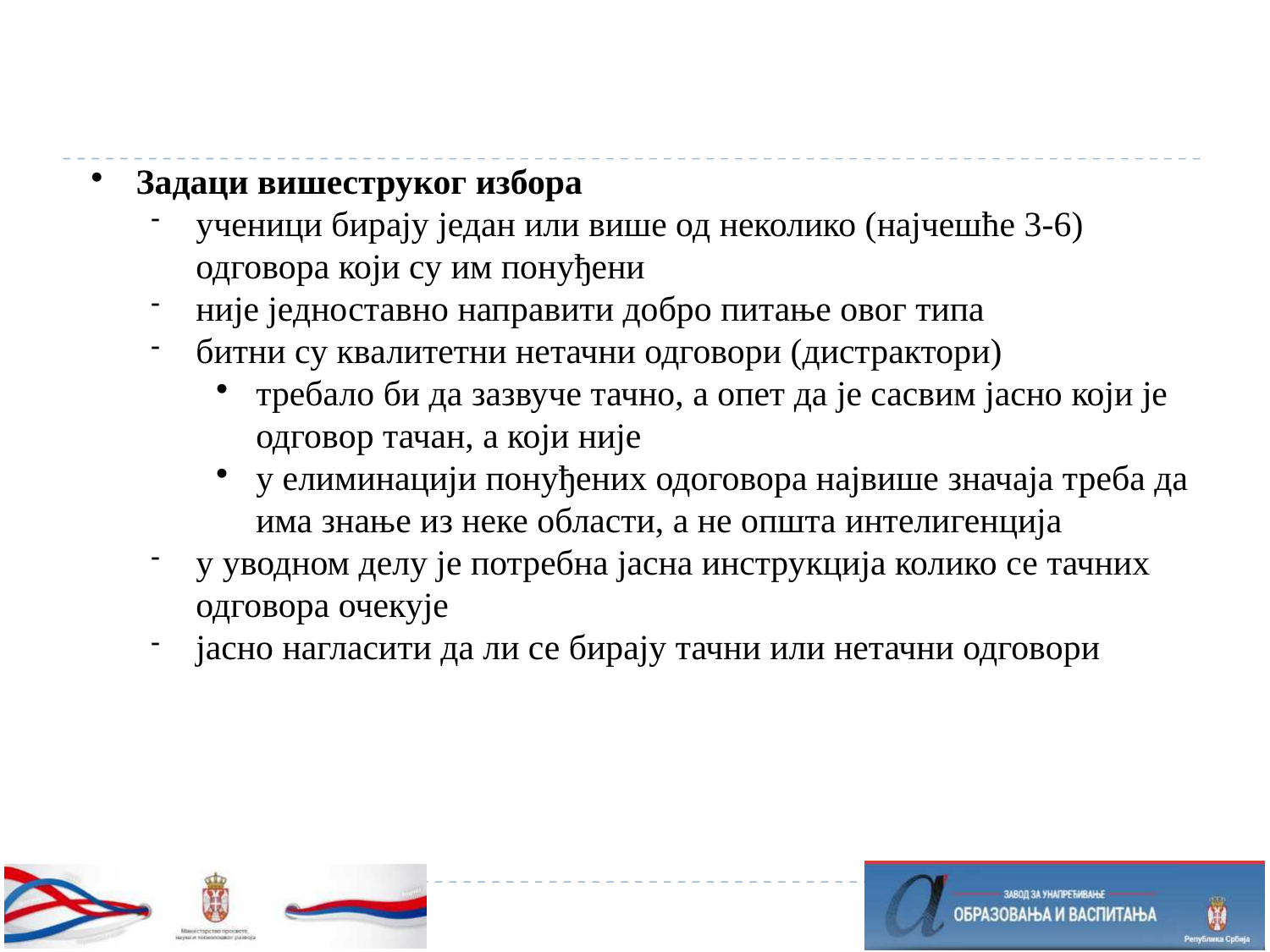

Задаци вишеструког избора
учeници бирају један или више од неколико (најчешће 3-6) одговора који су им понуђени
није једноставно направити добро питање овог типа
битни су квалитетни нетачни одговори (дистрактори)
требало би да зазвуче тачно, а опет да је сасвим јасно који је одговор тачан, а који није
у елиминацији понуђених одоговора највише значаја треба да има знање из неке области, а не општа интелигенција
у уводном делу је потребна јасна инструкција колико се тачних одговора очекује
јасно нагласити да ли се бирају тачни или нетачни одговори